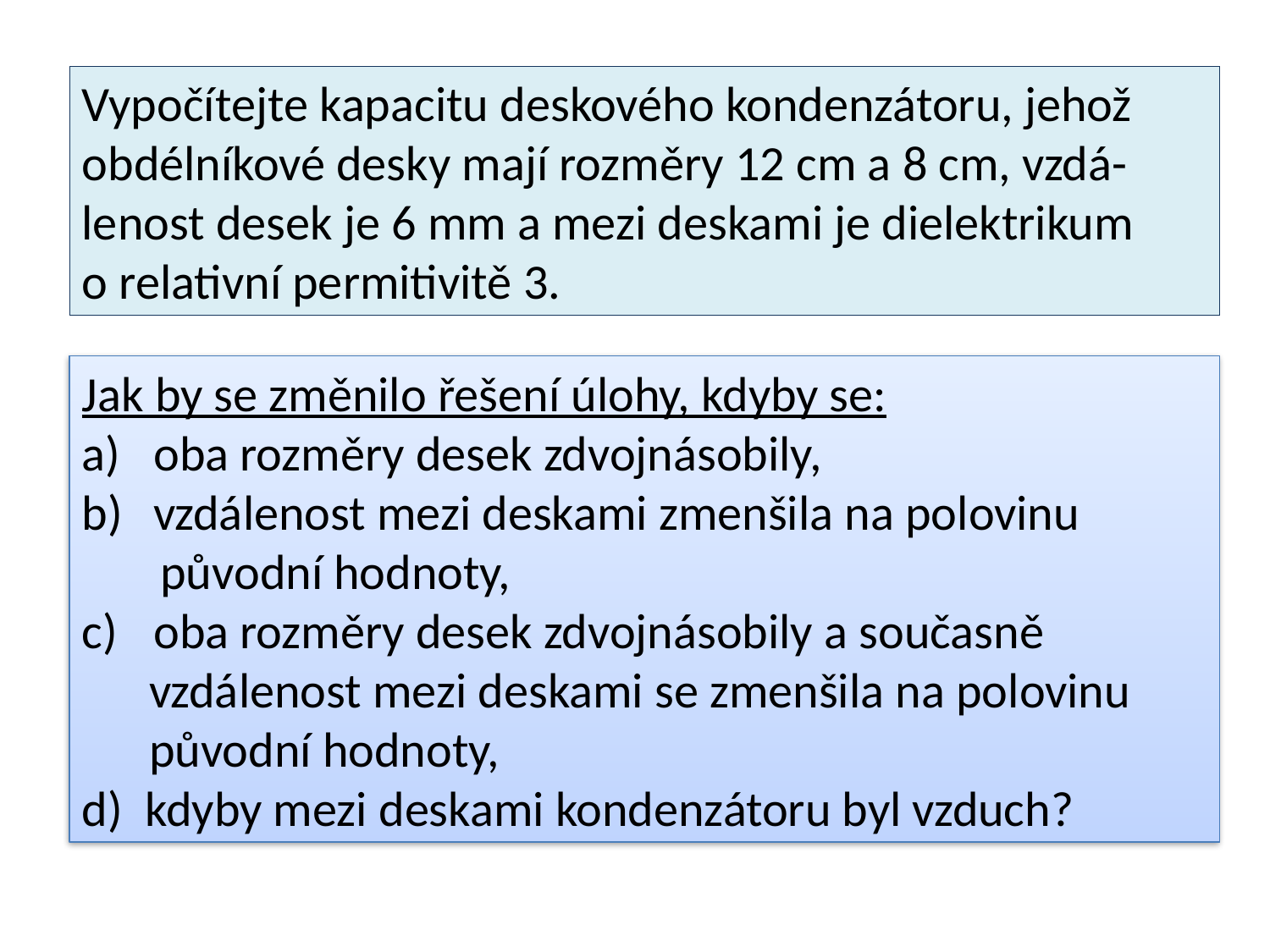

Vypočítejte kapacitu deskového kondenzátoru, jehož
obdélníkové desky mají rozměry 12 cm a 8 cm, vzdá-
lenost desek je 6 mm a mezi deskami je dielektrikum
o relativní permitivitě 3.
Jak by se změnilo řešení úlohy, kdyby se:
oba rozměry desek zdvojnásobily,
vzdálenost mezi deskami zmenšila na polovinu
       původní hodnoty,
oba rozměry desek zdvojnásobily a současně
      vzdálenost mezi deskami se zmenšila na polovinu
      původní hodnoty,
d)  kdyby mezi deskami kondenzátoru byl vzduch?